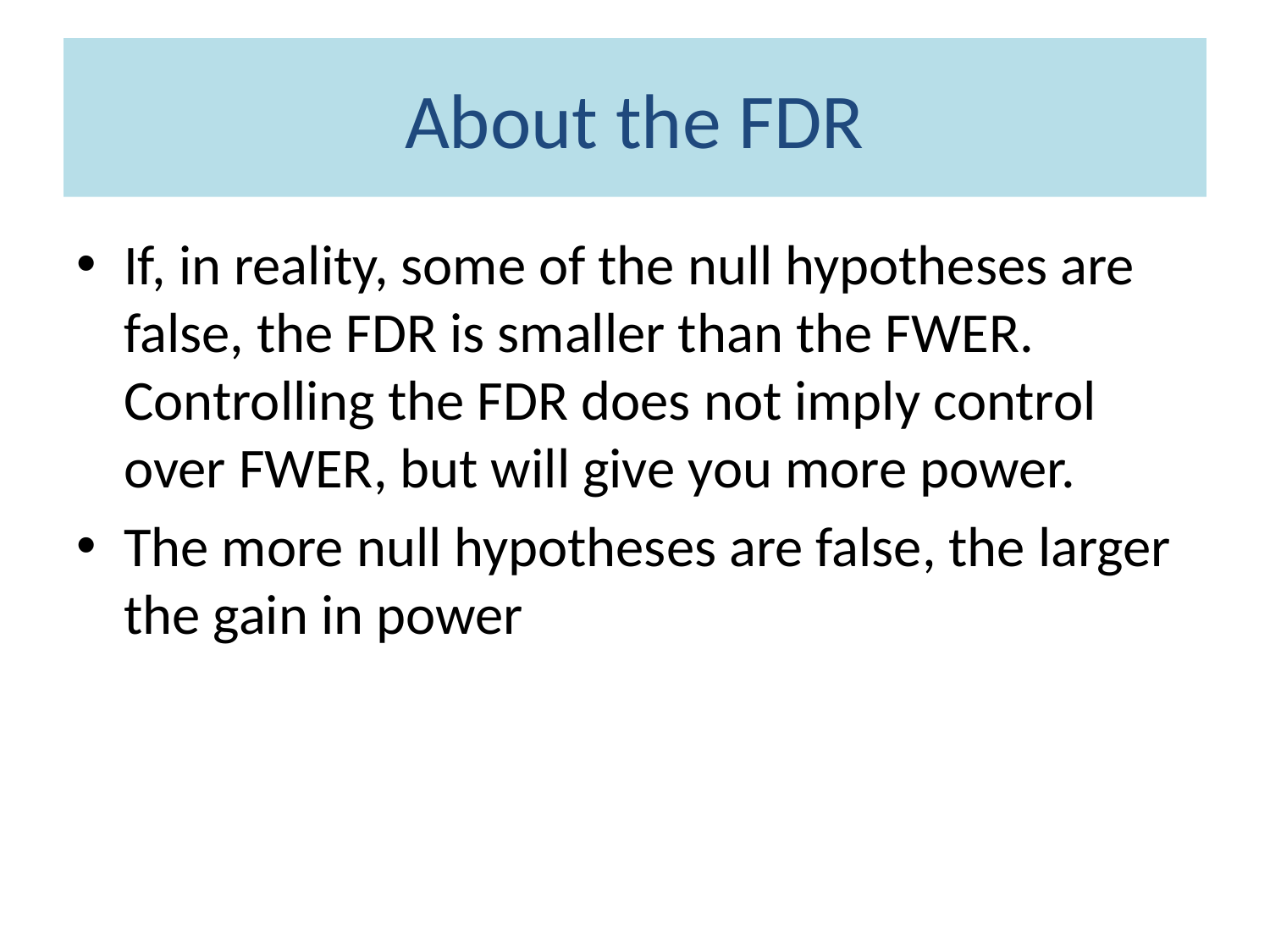

# About the FDR
If, in reality, some of the null hypotheses are false, the FDR is smaller than the FWER. Controlling the FDR does not imply control over FWER, but will give you more power.
The more null hypotheses are false, the larger the gain in power